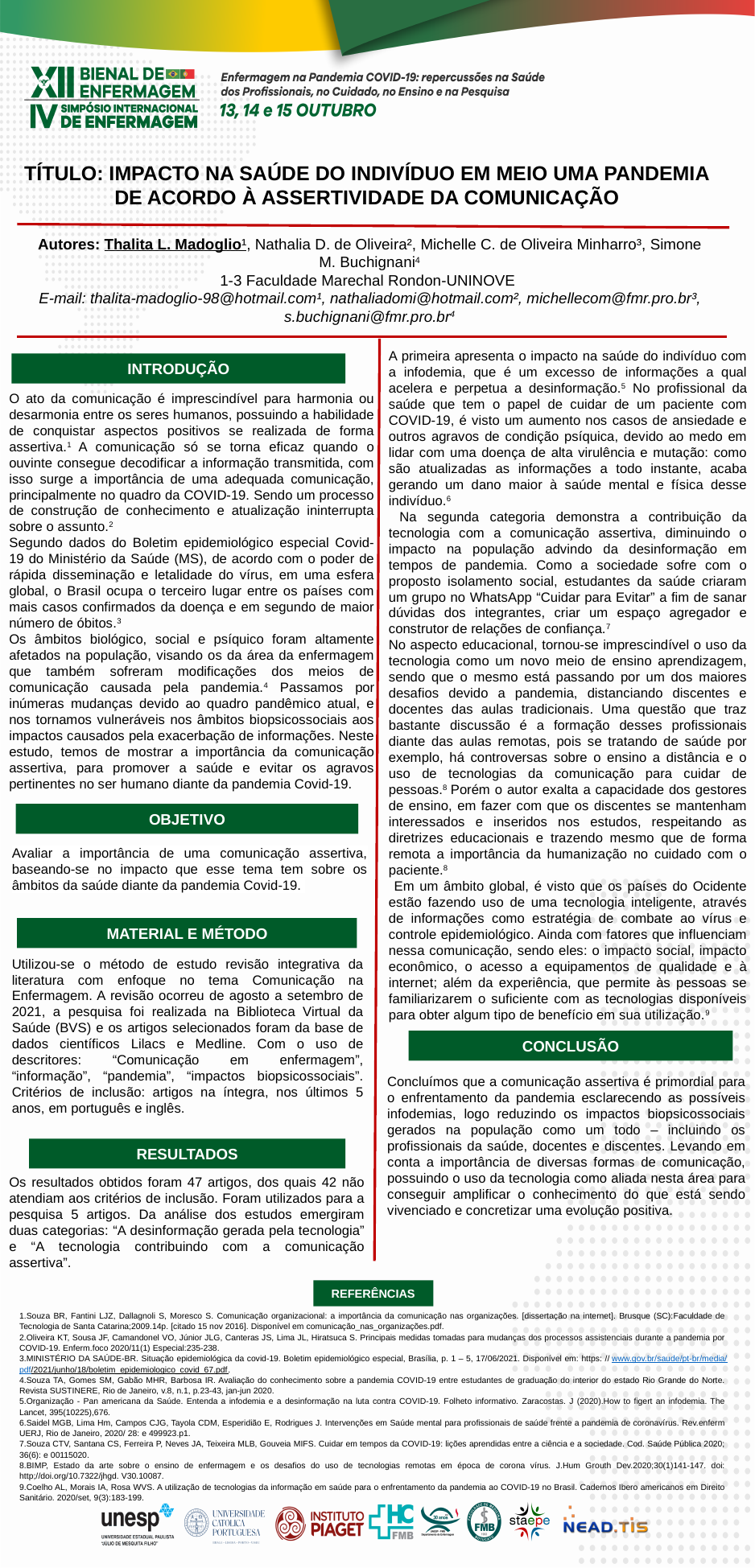

TÍTULO: IMPACTO NA SAÚDE DO INDIVÍDUO EM MEIO UMA PANDEMIA DE ACORDO À ASSERTIVIDADE DA COMUNICAÇÃO
Autores: Thalita L. Madoglio¹, Nathalia D. de Oliveira², Michelle C. de Oliveira Minharro³, Simone M. Buchignani4
1-3 Faculdade Marechal Rondon-UNINOVE
E-mail: thalita-madoglio-98@hotmail.com¹, nathaliadomi@hotmail.com², michellecom@fmr.pro.br³, s.buchignani@fmr.pro.br4

A primeira apresenta o impacto na saúde do indivíduo com a infodemia, que é um excesso de informações a qual acelera e perpetua a desinformação.5 No profissional da saúde que tem o papel de cuidar de um paciente com COVID-19, é visto um aumento nos casos de ansiedade e outros agravos de condição psíquica, devido ao medo em lidar com uma doença de alta virulência e mutação: como são atualizadas as informações a todo instante, acaba gerando um dano maior à saúde mental e física desse indivíduo.6
 Na segunda categoria demonstra a contribuição da tecnologia com a comunicação assertiva, diminuindo o impacto na população advindo da desinformação em tempos de pandemia. Como a sociedade sofre com o proposto isolamento social, estudantes da saúde criaram um grupo no WhatsApp “Cuidar para Evitar” a fim de sanar dúvidas dos integrantes, criar um espaço agregador e construtor de relações de confiança.7
No aspecto educacional, tornou-se imprescindível o uso da tecnologia como um novo meio de ensino aprendizagem, sendo que o mesmo está passando por um dos maiores desafios devido a pandemia, distanciando discentes e docentes das aulas tradicionais. Uma questão que traz bastante discussão é a formação desses profissionais diante das aulas remotas, pois se tratando de saúde por exemplo, há controversas sobre o ensino a distância e o uso de tecnologias da comunicação para cuidar de pessoas.8 Porém o autor exalta a capacidade dos gestores de ensino, em fazer com que os discentes se mantenham interessados e inseridos nos estudos, respeitando as diretrizes educacionais e trazendo mesmo que de forma remota a importância da humanização no cuidado com o paciente.8
 Em um âmbito global, é visto que os países do Ocidente estão fazendo uso de uma tecnologia inteligente, através de informações como estratégia de combate ao vírus e controle epidemiológico. Ainda com fatores que influenciam nessa comunicação, sendo eles: o impacto social, impacto econômico, o acesso a equipamentos de qualidade e à internet; além da experiência, que permite às pessoas se familiarizarem o suficiente com as tecnologias disponíveis para obter algum tipo de benefício em sua utilização.9

INTRODUÇÃO
O ato da comunicação é imprescindível para harmonia ou desarmonia entre os seres humanos, possuindo a habilidade de conquistar aspectos positivos se realizada de forma assertiva.1 A comunicação só se torna eficaz quando o ouvinte consegue decodificar a informação transmitida, com isso surge a importância de uma adequada comunicação, principalmente no quadro da COVID-19. Sendo um processo de construção de conhecimento e atualização ininterrupta sobre o assunto.2
Segundo dados do Boletim epidemiológico especial Covid-19 do Ministério da Saúde (MS), de acordo com o poder de rápida disseminação e letalidade do vírus, em uma esfera global, o Brasil ocupa o terceiro lugar entre os países com mais casos confirmados da doença e em segundo de maior número de óbitos.3
Os âmbitos biológico, social e psíquico foram altamente afetados na população, visando os da área da enfermagem que também sofreram modificações dos meios de comunicação causada pela pandemia.4 Passamos por inúmeras mudanças devido ao quadro pandêmico atual, e nos tornamos vulneráveis nos âmbitos biopsicossociais aos impactos causados pela exacerbação de informações. Neste estudo, temos de mostrar a importância da comunicação assertiva, para promover a saúde e evitar os agravos pertinentes no ser humano diante da pandemia Covid-19.

OBJETIVO
Avaliar a importância de uma comunicação assertiva, baseando-se no impacto que esse tema tem sobre os âmbitos da saúde diante da pandemia Covid-19.

MATERIAL E MÉTODO
Utilizou-se o método de estudo revisão integrativa da literatura com enfoque no tema Comunicação na Enfermagem. A revisão ocorreu de agosto a setembro de 2021, a pesquisa foi realizada na Biblioteca Virtual da Saúde (BVS) e os artigos selecionados foram da base de dados científicos Lilacs e Medline. Com o uso de descritores: “Comunicação em enfermagem”, “informação”, “pandemia”, “impactos biopsicossociais”. Critérios de inclusão: artigos na íntegra, nos últimos 5 anos, em português e inglês.

CONCLUSÃO
Concluímos que a comunicação assertiva é primordial para o enfrentamento da pandemia esclarecendo as possíveis infodemias, logo reduzindo os impactos biopsicossociais gerados na população como um todo – incluindo os profissionais da saúde, docentes e discentes. Levando em conta a importância de diversas formas de comunicação, possuindo o uso da tecnologia como aliada nesta área para conseguir amplificar o conhecimento do que está sendo vivenciado e concretizar uma evolução positiva.

RESULTADOS
Os resultados obtidos foram 47 artigos, dos quais 42 não atendiam aos critérios de inclusão. Foram utilizados para a pesquisa 5 artigos. Da análise dos estudos emergiram duas categorias: “A desinformação gerada pela tecnologia” e “A tecnologia contribuindo com a comunicação assertiva”.

REFERÊNCIAS
1.Souza BR, Fantini LJZ, Dallagnoli S, Moresco S. Comunicação organizacional: a importância da comunicação nas organizações. [dissertação na internet]. Brusque (SC):Faculdade de Tecnologia de Santa Catarina;2009.14p. [citado 15 nov 2016]. Disponível em comunicação_nas_organizações.pdf.
2.Oliveira KT, Sousa JF, Camandonel VO, Júnior JLG, Canteras JS, Lima JL, Hiratsuca S. Principais medidas tomadas para mudanças dos processos assistenciais durante a pandemia por COVID-19. Enferm.foco 2020/11(1) Especial:235-238.
3.MINISTÉRIO DA SAÚDE-BR. Situação epidemiológica da covid-19. Boletim epidemiológico especial, Brasília, p. 1 – 5, 17/06/2021. Disponível em: https: //www.gov.br/saude/pt-br/media/pdf/2021/junho/18/boletim_epidemiologico_covid_67.pdf.
4.Souza TA, Gomes SM, Gabão MHR, Barbosa IR. Avaliação do conhecimento sobre a pandemia COVID-19 entre estudantes de graduação do interior do estado Rio Grande do Norte. Revista SUSTINERE, Rio de Janeiro, v.8, n.1, p.23-43, jan-jun 2020.
5.Organização - Pan americana da Saúde. Entenda a infodemia e a desinformação na luta contra COVID-19. Folheto informativo. Zaracostas. J (2020).How to figert an infodemia. The Lancet, 395(10225),676.
6.Saidel MGB, Lima Hm, Campos CJG, Tayola CDM, Esperidião E, Rodrigues J. Intervenções em Saúde mental para profissionais de saúde frente a pandemia de coronavírus. Rev.enferm UERJ, Rio de Janeiro, 2020/ 28: e 499923.p1.
7.Souza CTV, Santana CS, Ferreira P, Neves JA, Teixeira MLB, Gouveia MIFS. Cuidar em tempos da COVID-19: lições aprendidas entre a ciência e a sociedade. Cod. Saúde Pública 2020; 36(6): e 00115020.
8.BIMP, Estado da arte sobre o ensino de enfermagem e os desafios do uso de tecnologias remotas em época de corona vírus. J.Hum Grouth Dev.2020;30(1)141-147. doi: http;//doi.org/10.7322/jhgd. V30.10087.
9.Coelho AL, Morais IA, Rosa WVS. A utilização de tecnologias da informação em saúde para o enfrentamento da pandemia ao COVID-19 no Brasil. Cadernos Ibero americanos em Direito Sanitário. 2020/set, 9(3):183-199.